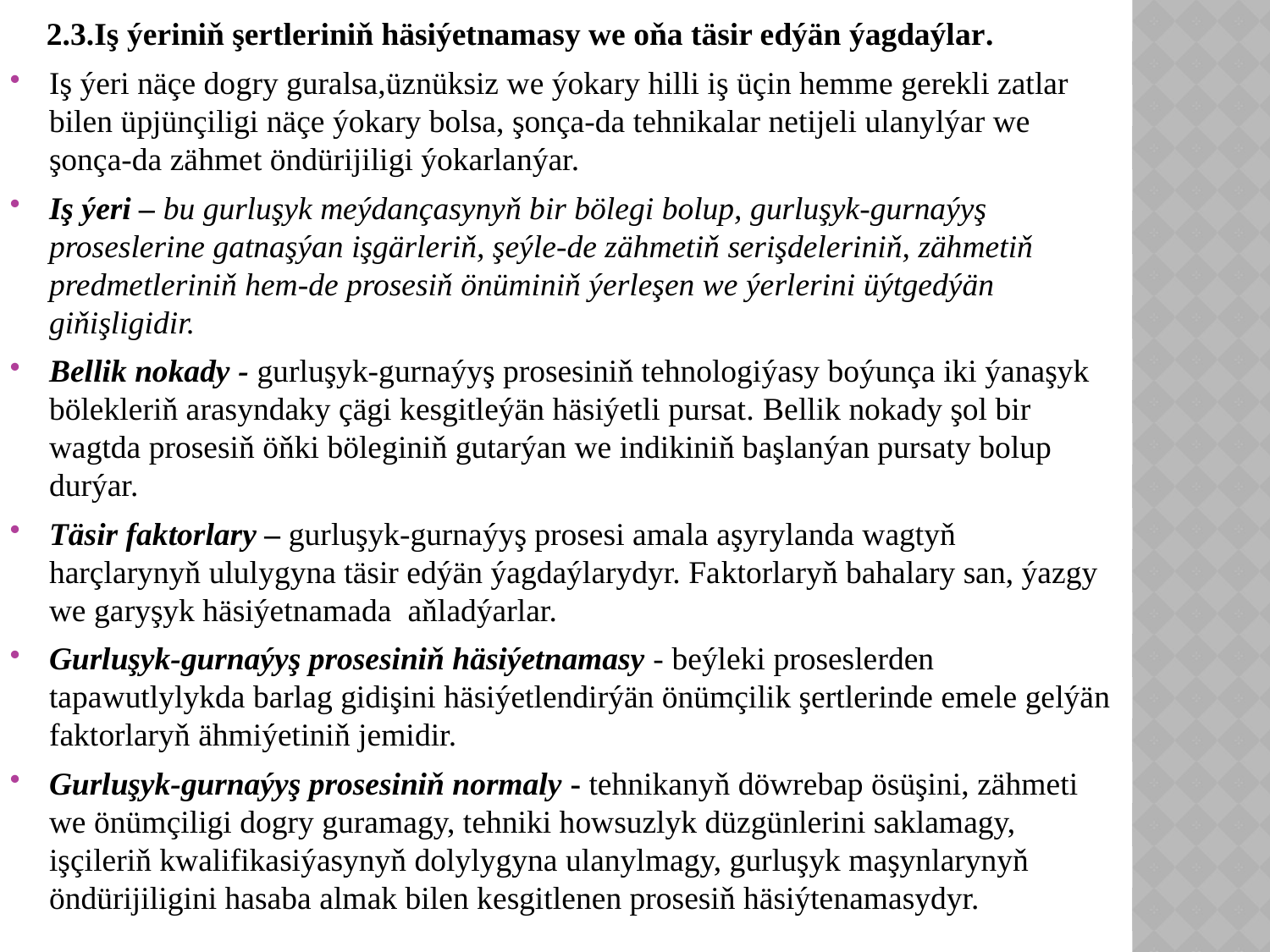

2.3.Iş ýeriniň şertleriniň häsiýetnamasy we oňa täsir edýän ýagdaýlar.
Iş ýeri näçe dogry guralsa,üznüksiz we ýokary hilli iş üçin hemme gerekli zatlar bilen üpjünçiligi näçe ýokary bolsa, şonça-da tehnikalar netijeli ulanylýar we şonça-da zähmet öndürijiligi ýokarlanýar.
Iş ýeri – bu gurluşyk meýdançasynyň bir bölegi bolup, gurluşyk-gurnaýyş proseslerine gatnaşýan işgärleriň, şeýle-de zähmetiň serişdeleriniň, zähmetiň predmetleriniň hem-de prosesiň önüminiň ýerleşen we ýerlerini üýtgedýän giňişligidir.
Bellik nokady - gurluşyk-gurnaýyş prosesiniň tehnologiýasy boýunça iki ýanaşyk bölekleriň arasyndaky çägi kesgitleýän häsiýetli pursat. Bellik nokady şol bir wagtda prosesiň öňki böleginiň gutarýan we indikiniň başlanýan pursaty bolup durýar.
Täsir faktorlary – gurluşyk-gurnaýyş prosesi amala aşyrylanda wagtyň harçlarynyň ululygyna täsir edýän ýagdaýlarydyr. Faktorlaryň bahalary san, ýazgy we garyşyk häsiýetnamada  aňladýarlar.
Gurluşyk-gurnaýyş prosesiniň häsiýetnamasy - beýleki proseslerden tapawutlylykda barlag gidişini häsiýetlendirýän önümçilik şertlerinde emele gelýän faktorlaryň ähmiýetiniň jemidir.
Gurluşyk-gurnaýyş prosesiniň normaly - tehnikanyň döwrebap ösüşini, zähmeti we önümçiligi dogry guramagy, tehniki howsuzlyk düzgünlerini saklamagy, işçileriň kwalifikasiýasynyň dolylygyna ulanylmagy, gurluşyk maşynlarynyň öndürijiligini hasaba almak bilen kesgitlenen prosesiň häsiýtenamasydyr.